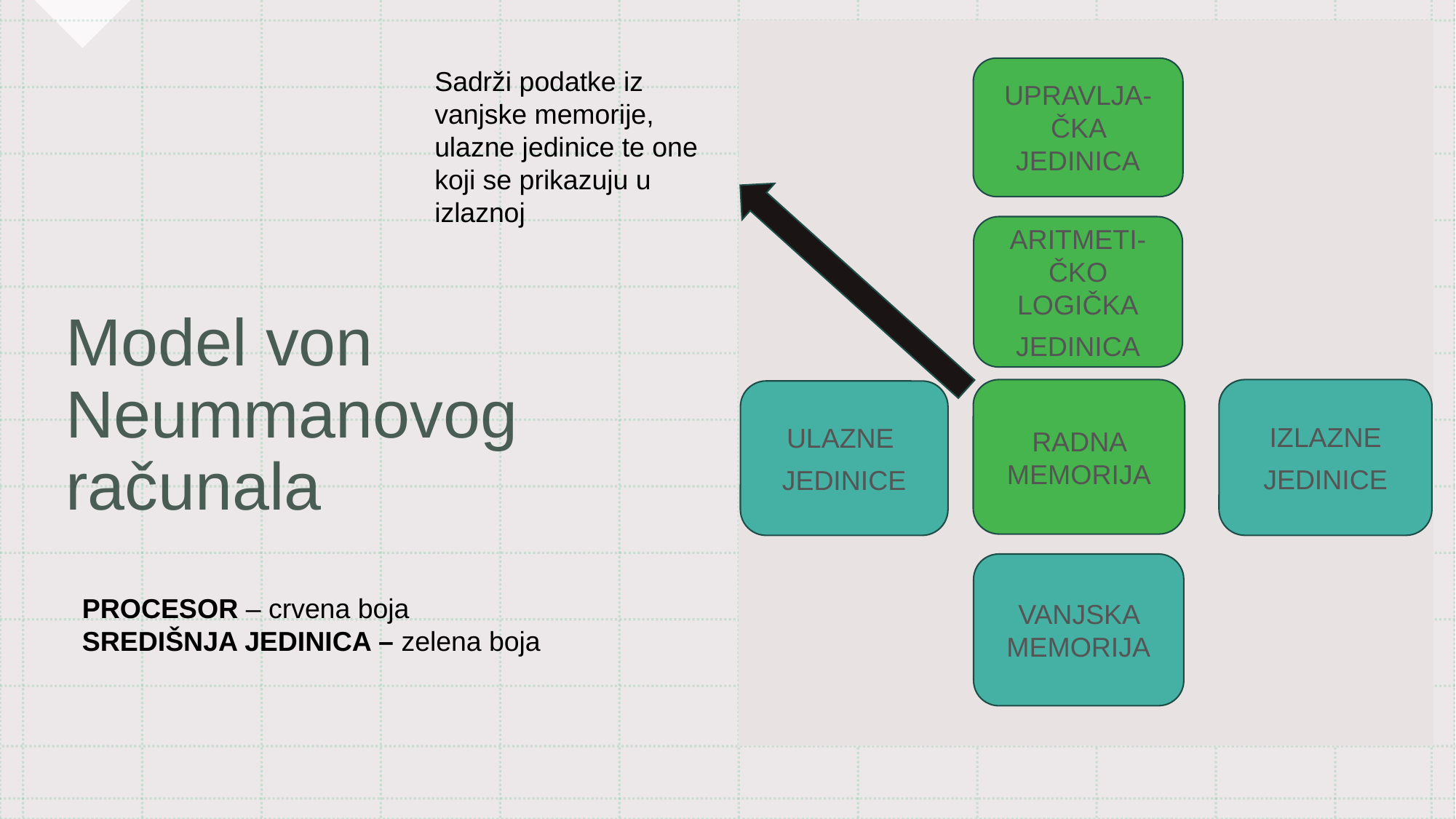

UPRAVLJA-ČKA JEDINICA
Sadrži podatke iz vanjske memorije, ulazne jedinice te one koji se prikazuju u izlaznoj

# Model von Neummanovog računala
ARITMETI-ČKO LOGIČKA
JEDINICA

RADNA MEMORIJA
IZLAZNE
JEDINICE
ULAZNE
JEDINICE
VANJSKA MEMORIJA
PROCESOR – crvena boja
SREDIŠNJA JEDINICA – zelena boja